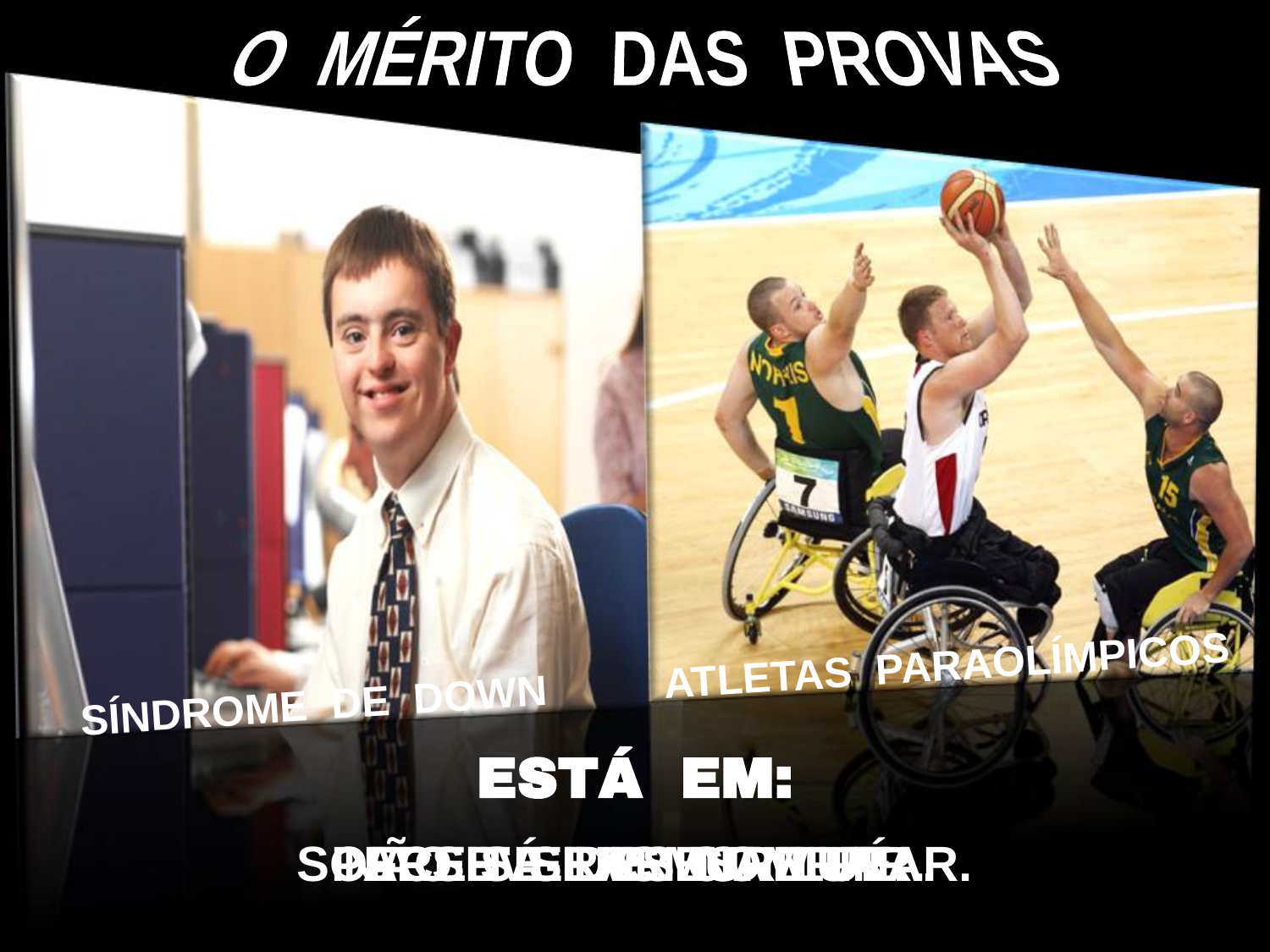

O  MÉRITO  DAS  PROVAS
ATLETAS  PARAOLÍMPICOS
SÍNDROME  DE  DOWN
ESTÁ  EM:
SOFRER  SEM  MURMURAR.
ACEITÁ-LAS  COM  FÉ.
NÃO  SE  DESESPERAR.
PERSEVERAR  NA  LUTA.